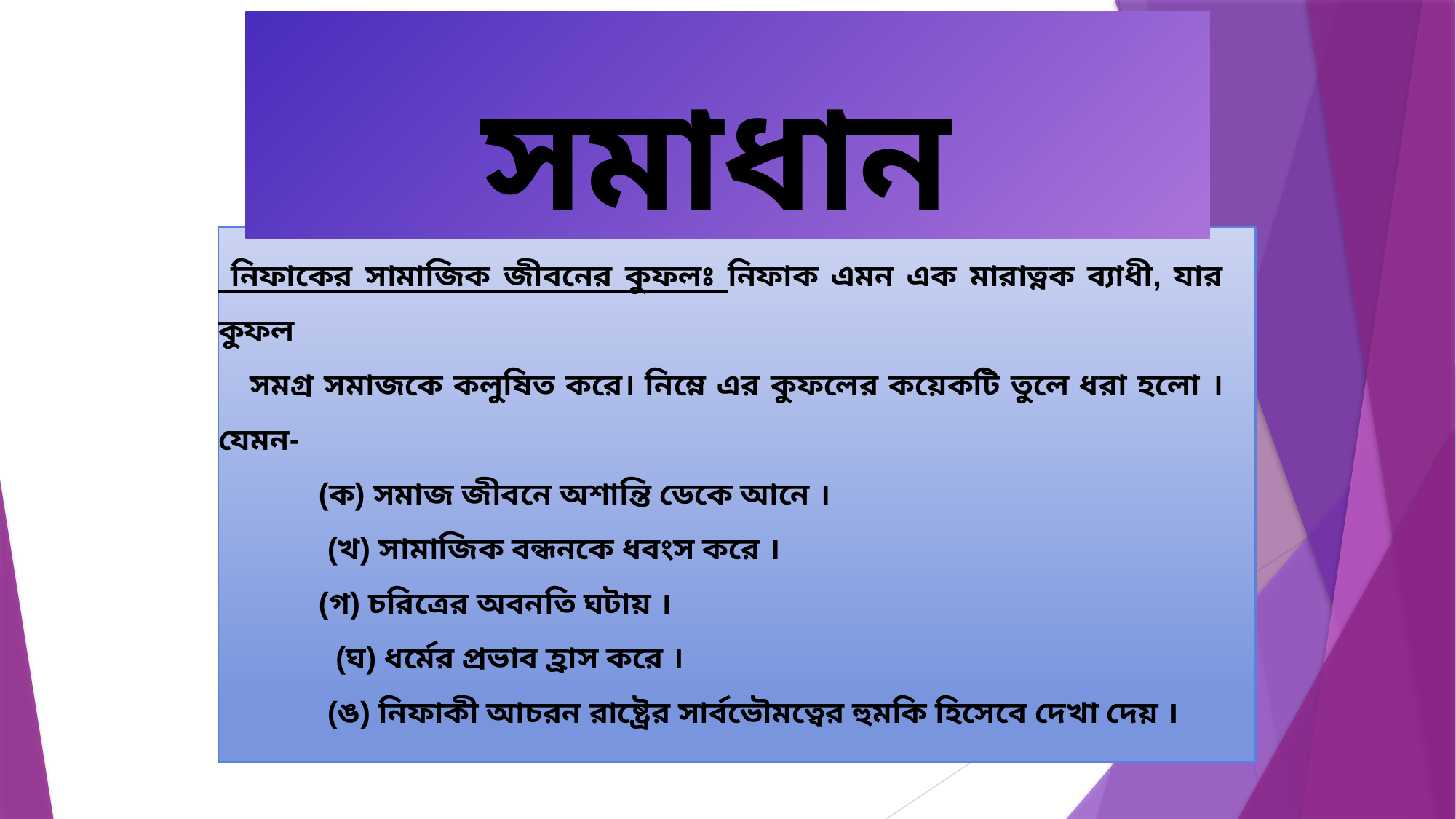

সমাধান
 নিফাকের সামাজিক জীবনের কুফলঃ নিফাক এমন এক মারাত্নক ব্যাধী, যার কুফল
   সমগ্র সমাজকে কলুষিত করে। নিম্নে এর কুফলের কয়েকটি তুলে ধরা হলো । যেমন-
            (ক) সমাজ জীবনে অশান্তি ডেকে আনে ।
	(খ) সামাজিক বন্ধনকে ধবংস করে ।
            (গ) চরিত্রের অবনতি ঘটায় ।
	 (ঘ) ধর্মের প্রভাব হ্রাস করে ।
	(ঙ) নিফাকী আচরন রাষ্ট্রের সার্বভৌমত্বের হুমকি হিসেবে দেখা দেয় ।